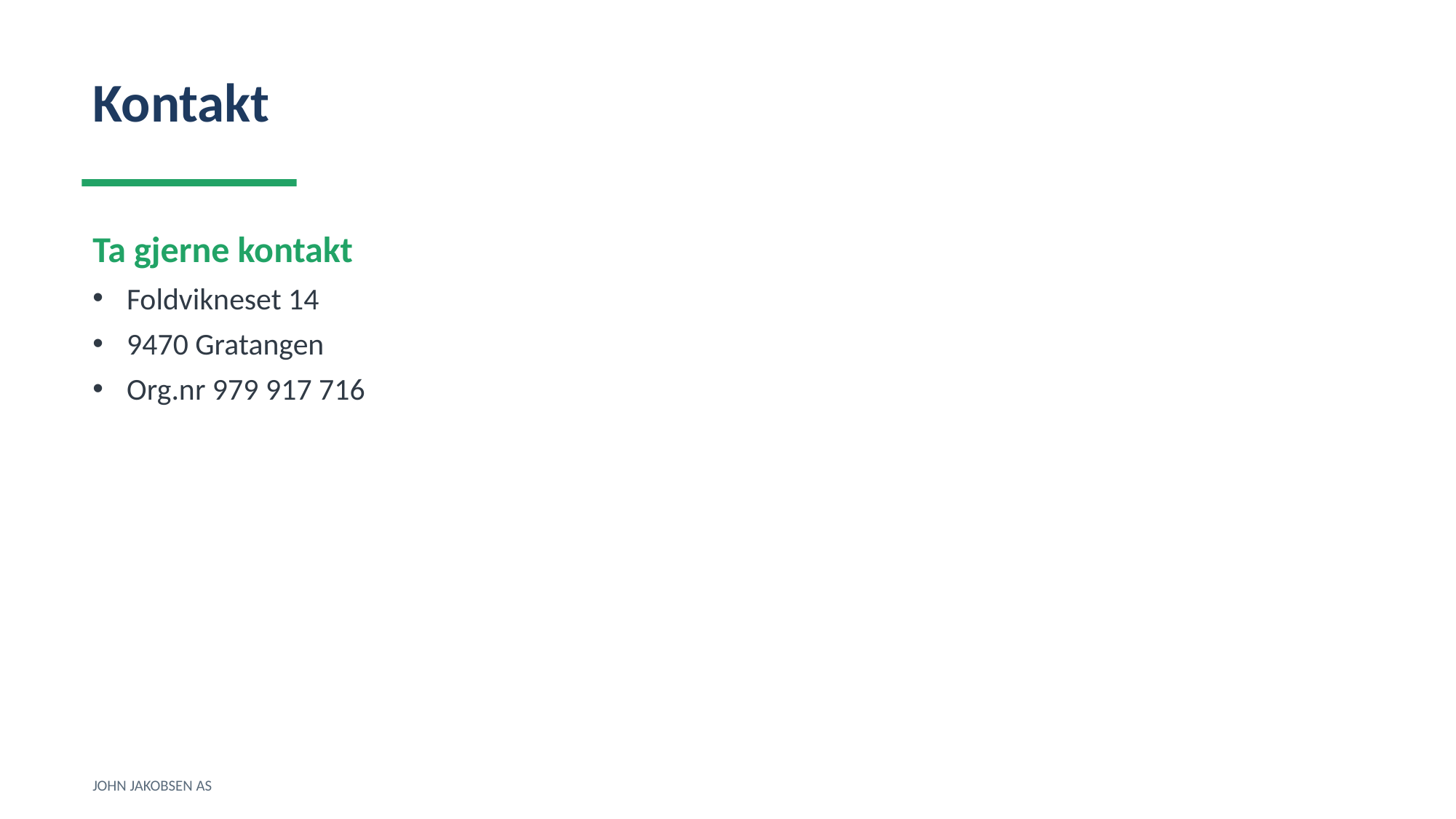

Kontakt

Ta gjerne kontakt
Foldvikneset 14
9470 Gratangen
Org.nr 979 917 716
JOHN JAKOBSEN AS